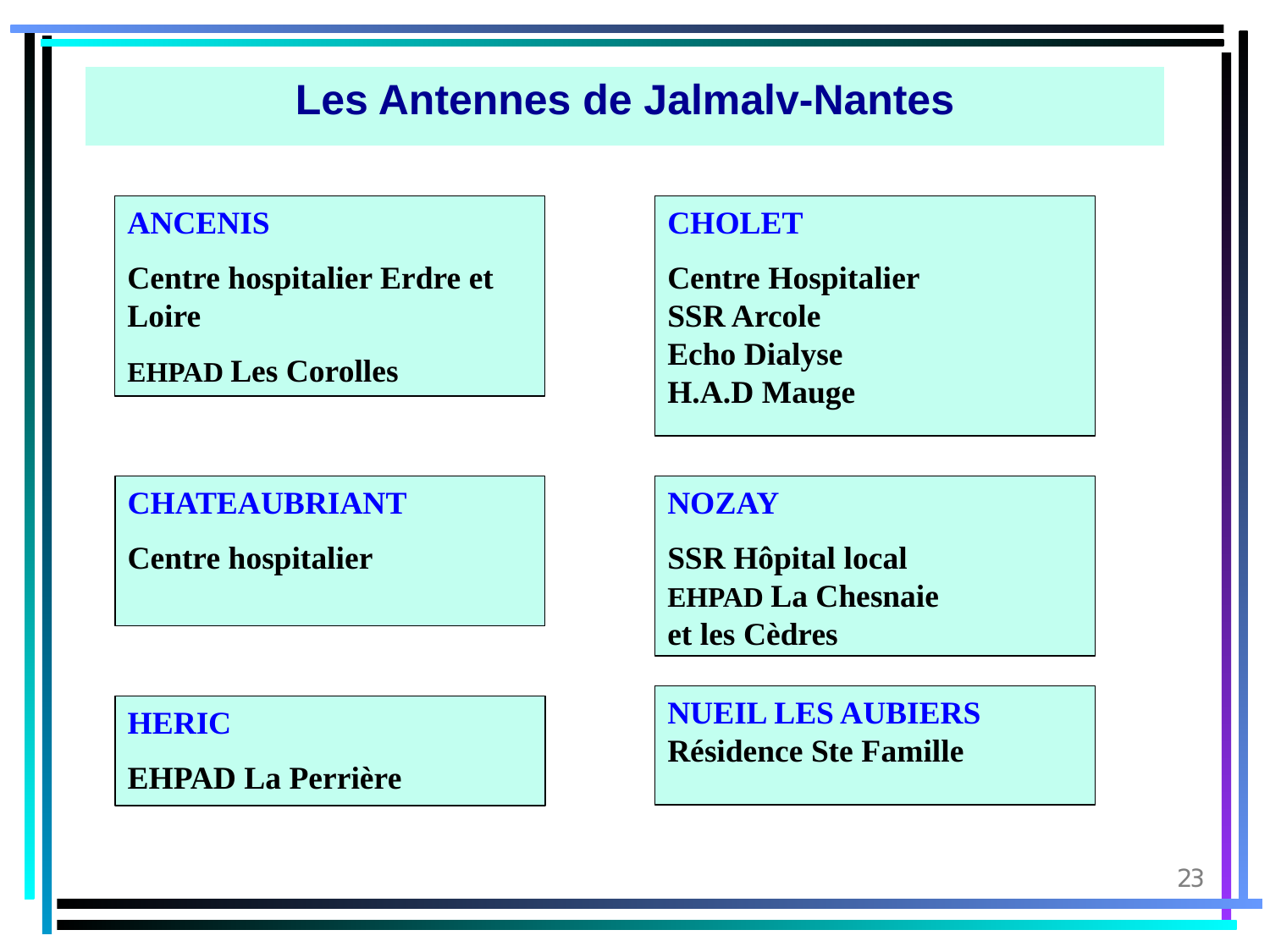

Les Antennes de Jalmalv-Nantes
ANCENIS

Centre hospitalier Erdre et Loire

EHPAD Les Corolles
CHOLET

Centre Hospitalier
SSR Arcole
Echo Dialyse
H.A.D Mauge

CHATEAUBRIANT

Centre hospitalier
NOZAY

SSR Hôpital local
EHPAD La Chesnaie
et les Cèdres

NUEIL LES AUBIERS
Résidence Ste Famille
HERIC

EHPAD La Perrière
23